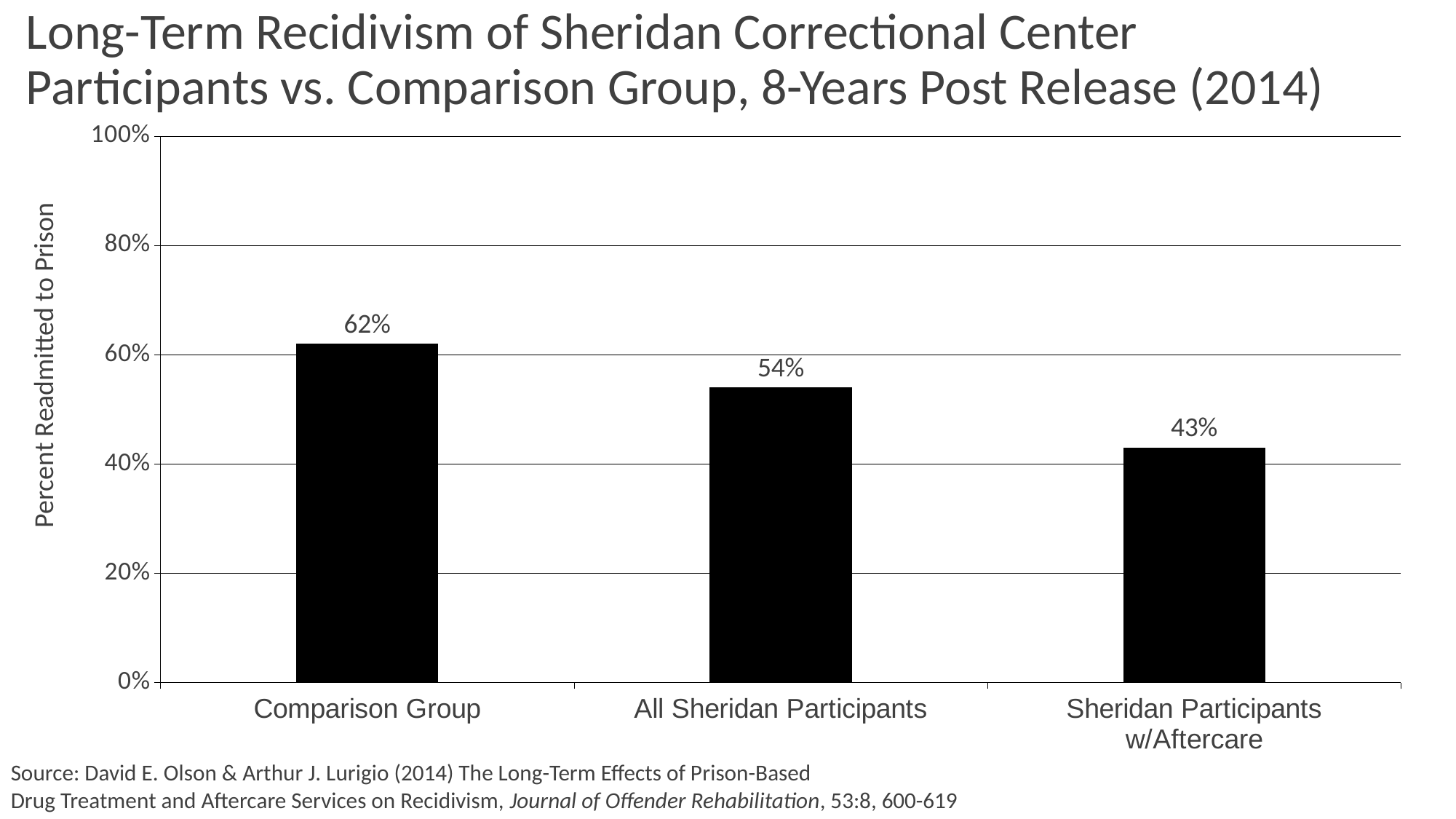

# Long-Term Recidivism of Sheridan Correctional Center Participants vs. Comparison Group, 8-Years Post Release (2014)

### Chart

| Category | Any Arrest |
|---|---|
| Comparison Group | 0.62 |
| All Sheridan Participants | 0.54 |
| Sheridan Participants w/Aftercare | 0.43 |
Source: David E. Olson & Arthur J. Lurigio (2014) The Long-Term Effects of Prison-Based
Drug Treatment and Aftercare Services on Recidivism, Journal of Offender Rehabilitation, 53:8, 600-619